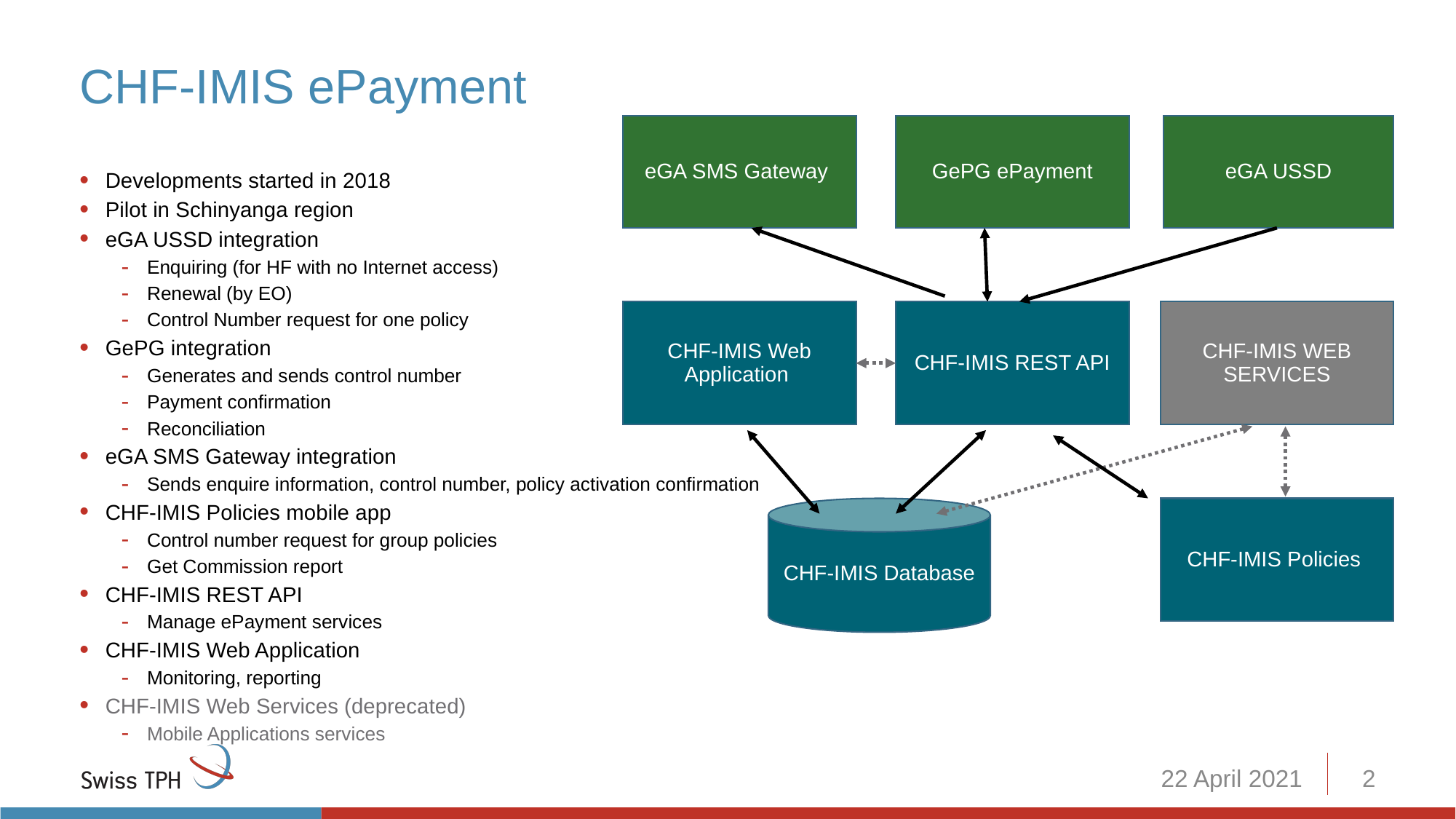

# CHF-IMIS ePayment
eGA SMS Gateway
GePG ePayment
eGA USSD
CHF-IMIS WEB SERVICES
CHF-IMIS REST API
CHF-IMIS Web Application
CHF-IMIS Database
CHF-IMIS Policies
Developments started in 2018
Pilot in Schinyanga region
eGA USSD integration
Enquiring (for HF with no Internet access)
Renewal (by EO)
Control Number request for one policy
GePG integration
Generates and sends control number
Payment confirmation
Reconciliation
eGA SMS Gateway integration
Sends enquire information, control number, policy activation confirmation
CHF-IMIS Policies mobile app
Control number request for group policies
Get Commission report
CHF-IMIS REST API
Manage ePayment services
CHF-IMIS Web Application
Monitoring, reporting
CHF-IMIS Web Services (deprecated)
Mobile Applications services